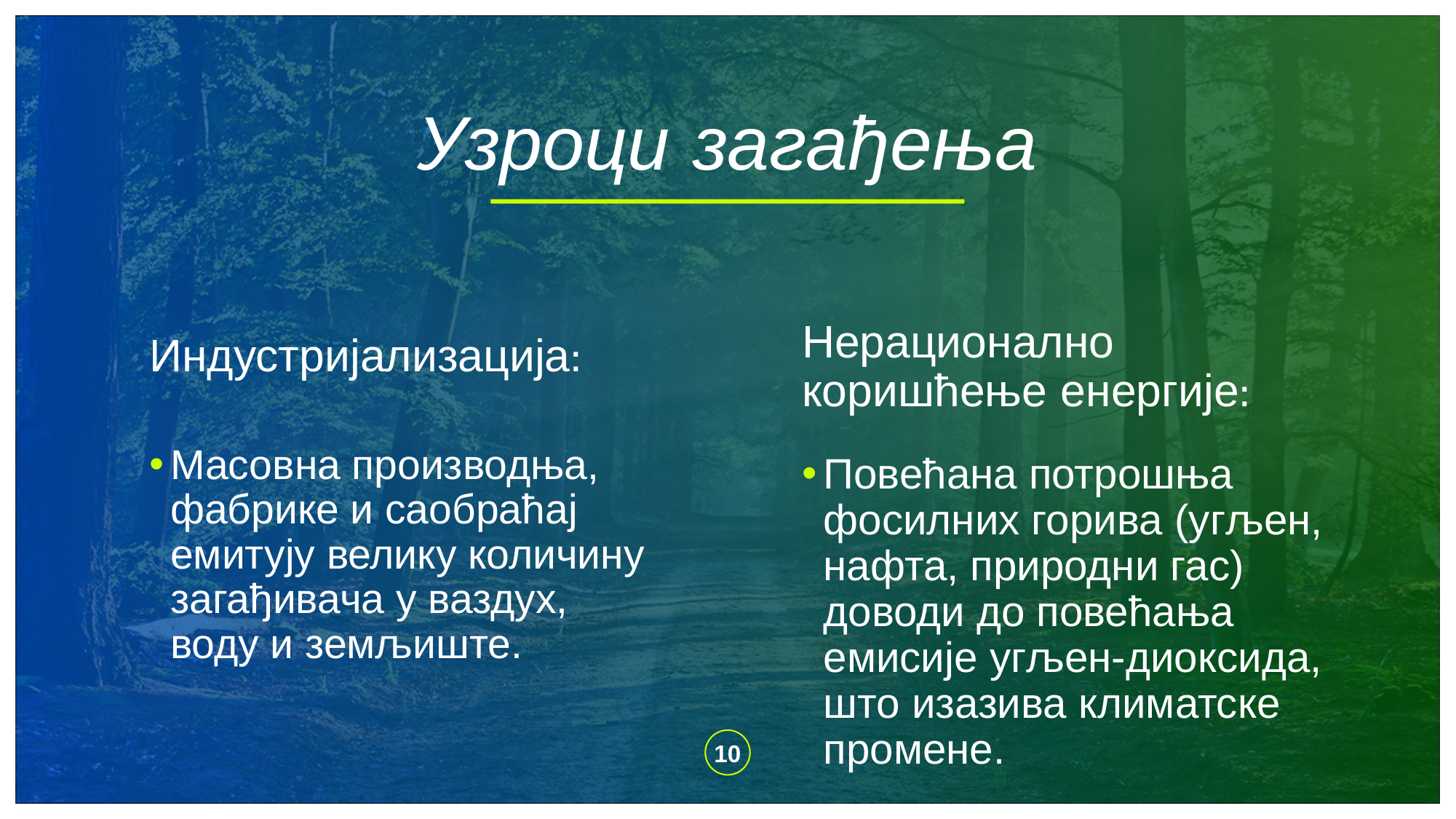

# Узроци загађења
Нерационално коришћење енергије:
Индустријализација:
Масовна производња, фабрике и саобраћај емитују велику количину загађивача у ваздух, воду и земљиште.

Повећана потрошња фосилних горива (угљен, нафта, природни гас) доводи до повећања емисије угљен-диоксида, што изазива климатске промене.
10
ADD A FOOTER